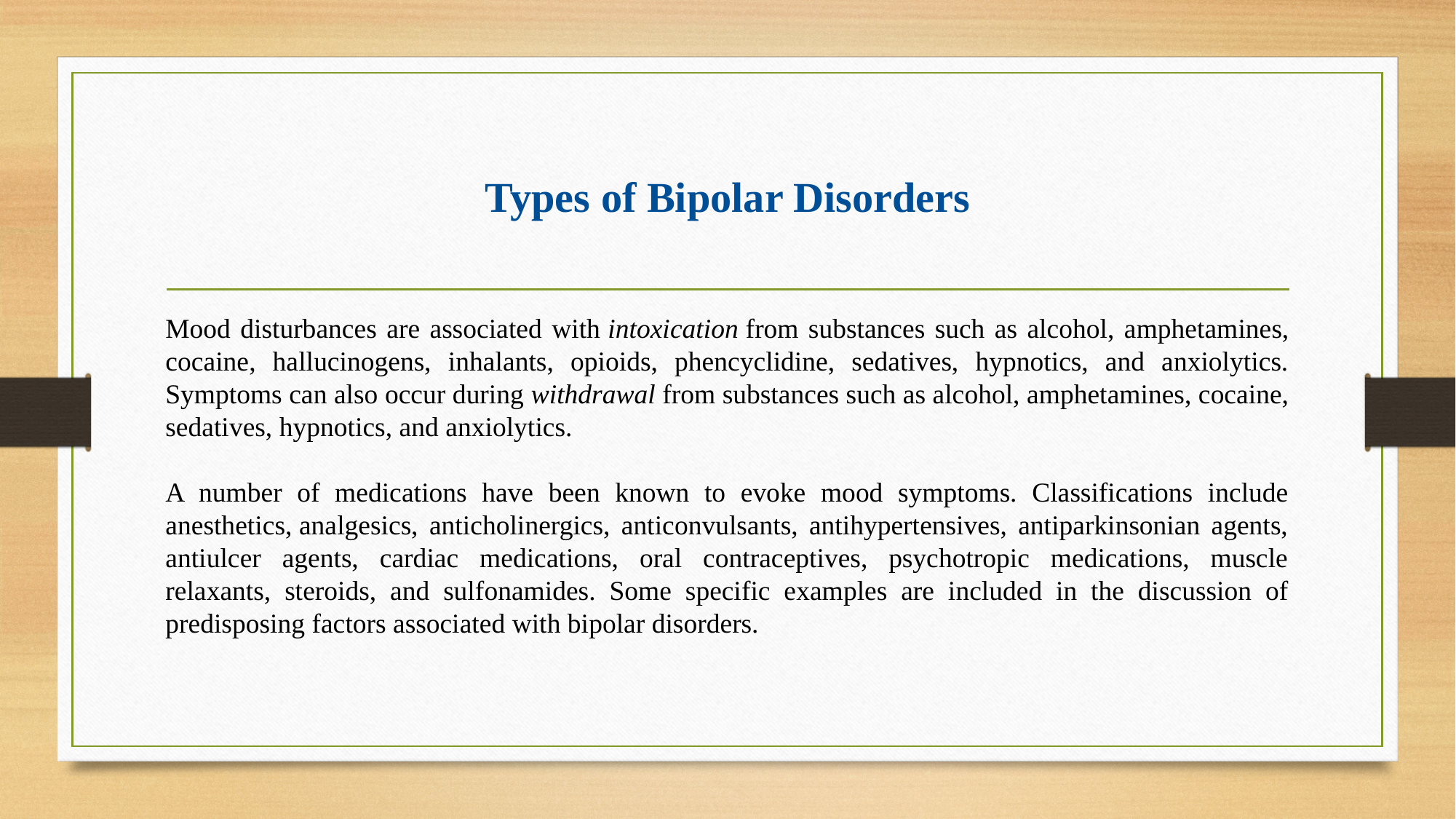

# Types of Bipolar Disorders
Mood disturbances are associated with intoxication from substances such as alcohol, amphetamines, cocaine, hallucinogens, inhalants, opioids, phencyclidine, sedatives, hypnotics, and anxiolytics. Symptoms can also occur during withdrawal from substances such as alcohol, amphetamines, cocaine, sedatives, hypnotics, and anxiolytics.

A number of medications have been known to evoke mood symptoms. Classifications include anesthetics, analgesics, anticholinergics, anticonvulsants, antihypertensives, antiparkinsonian agents, antiulcer agents, cardiac medications, oral contraceptives, psychotropic medications, muscle relaxants, steroids, and sulfonamides. Some specific examples are included in the discussion of predisposing factors associated with bipolar disorders.